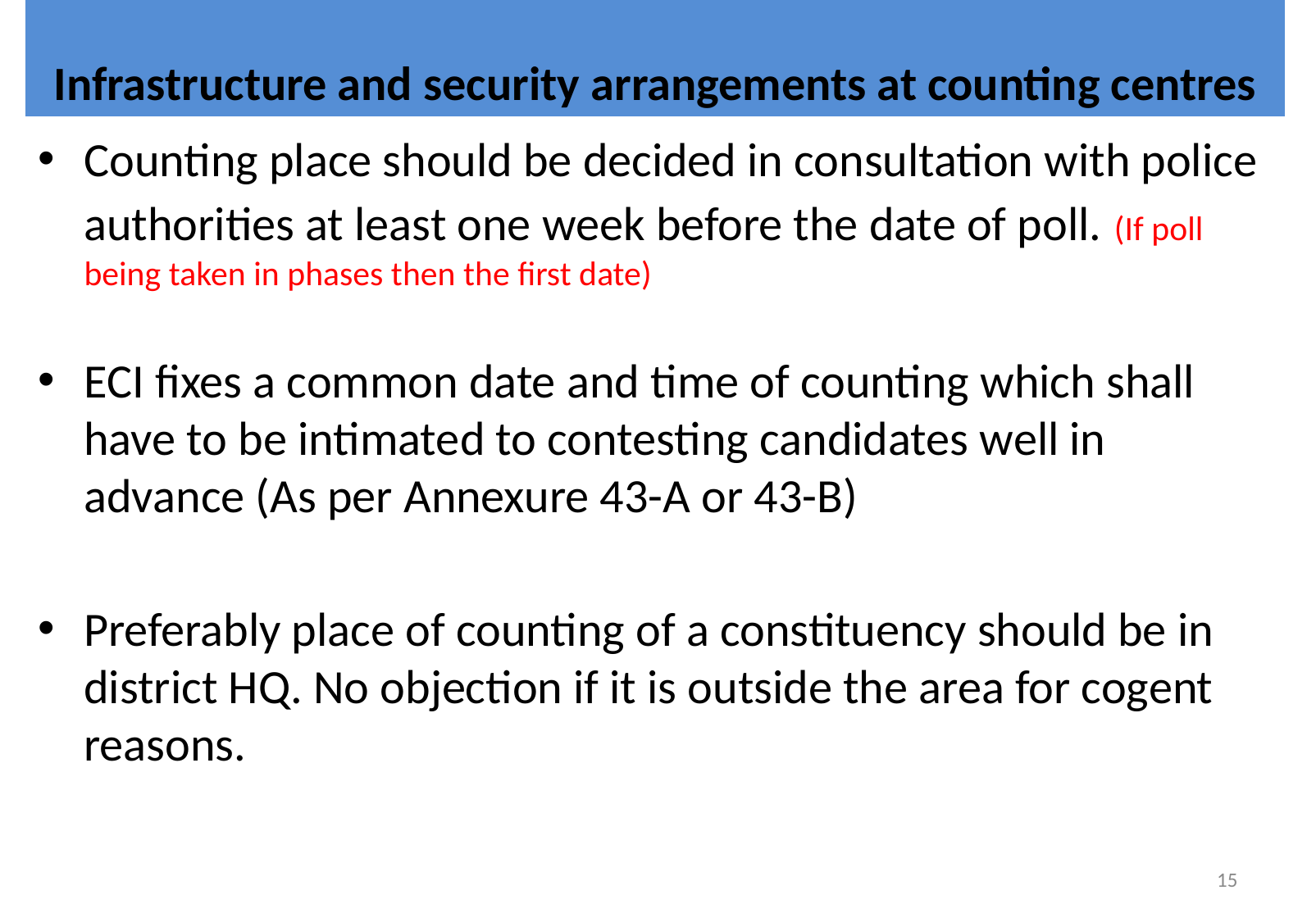

# Infrastructure and security arrangements at counting centres
Counting place should be decided in consultation with police authorities at least one week before the date of poll. (If poll being taken in phases then the first date)

ECI fixes a common date and time of counting which shall have to be intimated to contesting candidates well in advance (As per Annexure 43-A or 43-B)

Preferably place of counting of a constituency should be in district HQ. No objection if it is outside the area for cogent reasons.

15